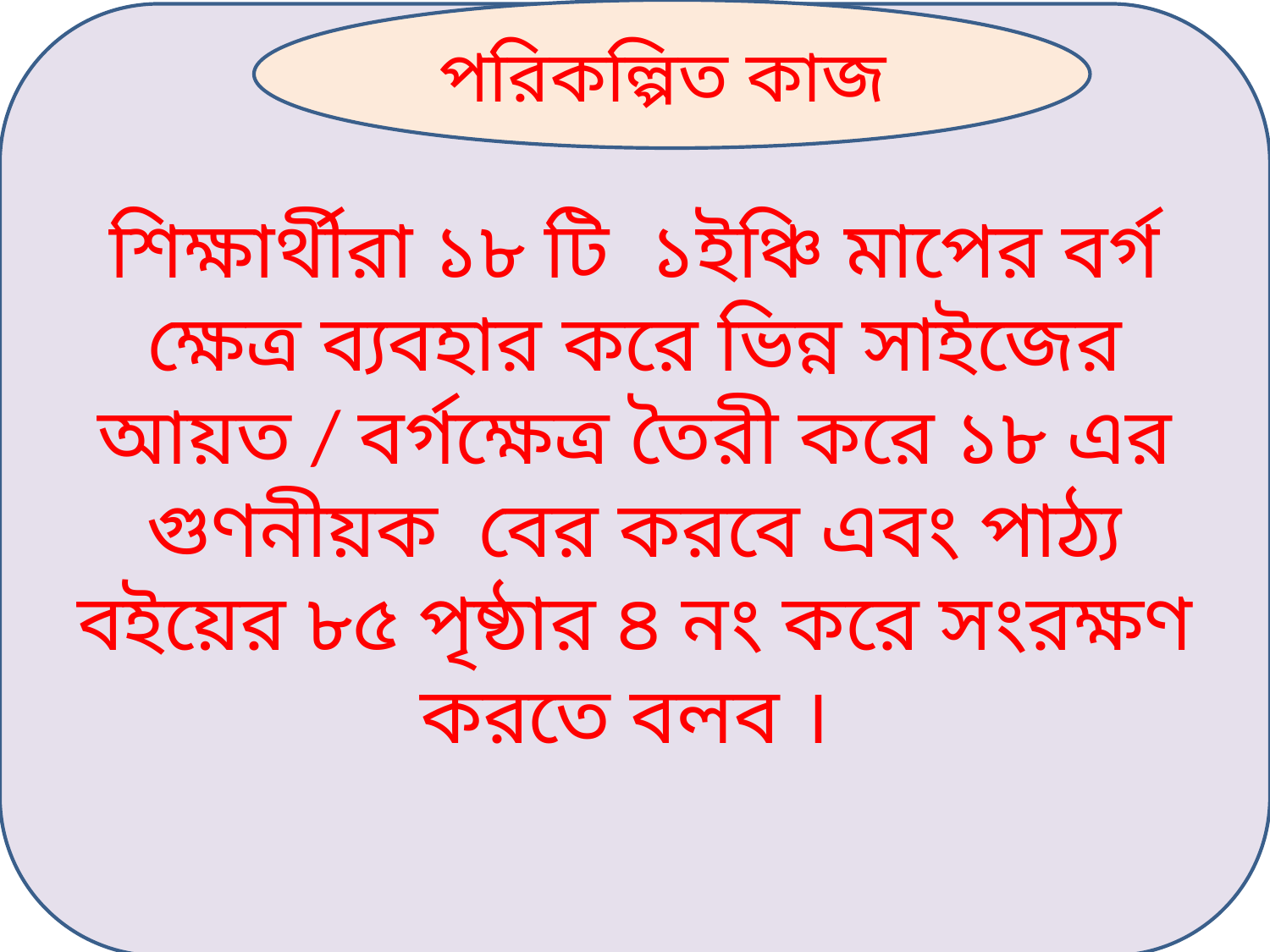

পরিকল্পিত কাজ
শিক্ষার্থীরা ১৮ টি  ১ইঞ্চি মাপের বর্গ ক্ষেত্র ব্যবহার করে ভিন্ন সাইজের আয়ত / বর্গক্ষেত্র তৈরী করে ১৮ এর গুণনীয়ক  বের করবে এবং পাঠ্য বইয়ের ৮৫ পৃষ্ঠার ৪ নং করে সংরক্ষণ করতে বলব ।